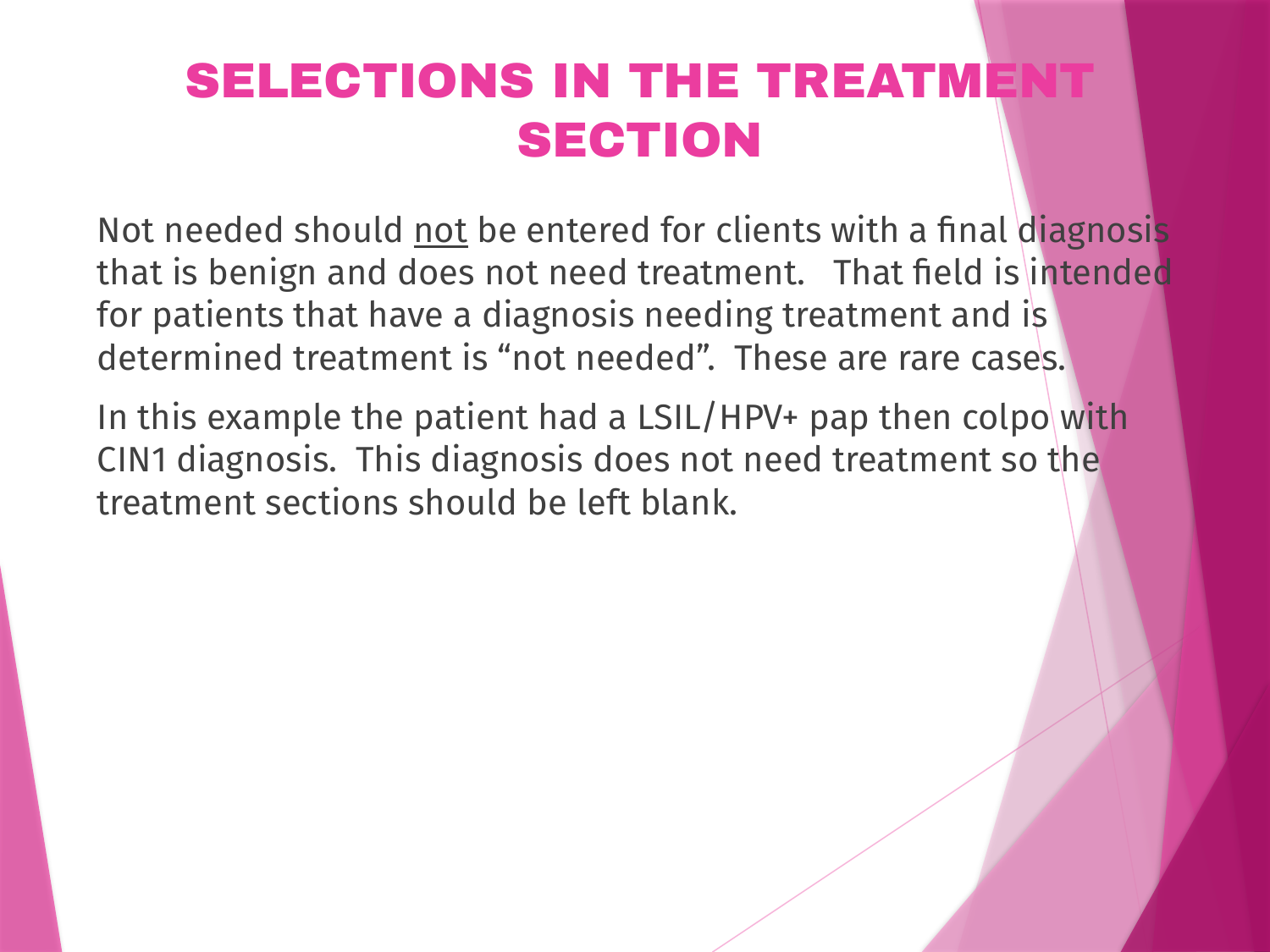

# SELECTIONS IN THE TREATMENT SECTION
Not needed should not be entered for clients with a final diagnosis that is benign and does not need treatment.   That field is intended for patients that have a diagnosis needing treatment and is determined treatment is “not needed”.  These are rare cases.
In this example the patient had a LSIL/HPV+ pap then colpo with CIN1 diagnosis.  This diagnosis does not need treatment so the treatment sections should be left blank.